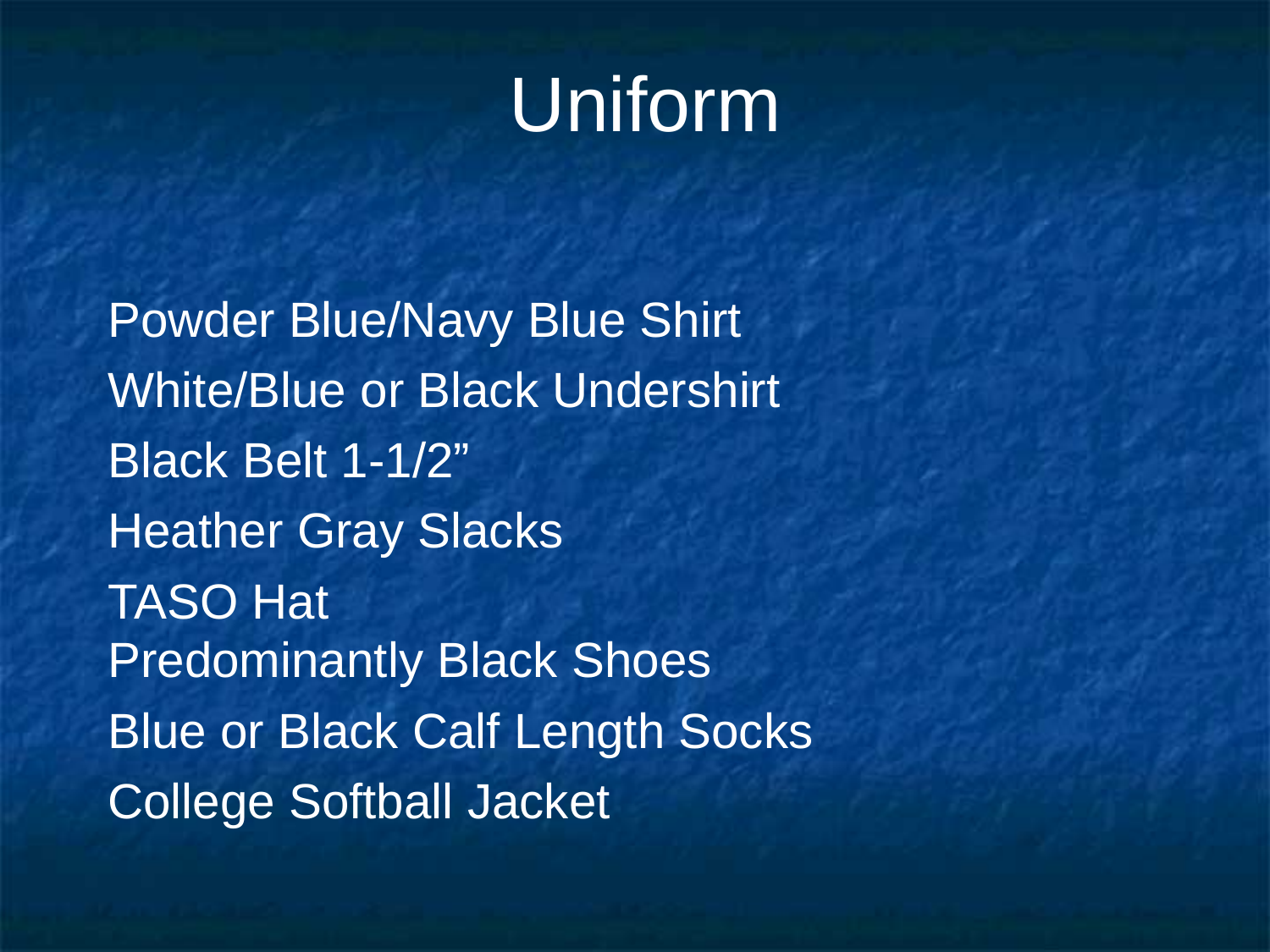

# Uniform
Powder Blue/Navy Blue Shirt
White/Blue or Black Undershirt
Black Belt 1-1/2”
Heather Gray Slacks
TASO Hat                                          Predominantly Black Shoes
Blue or Black Calf Length Socks
College Softball Jacket